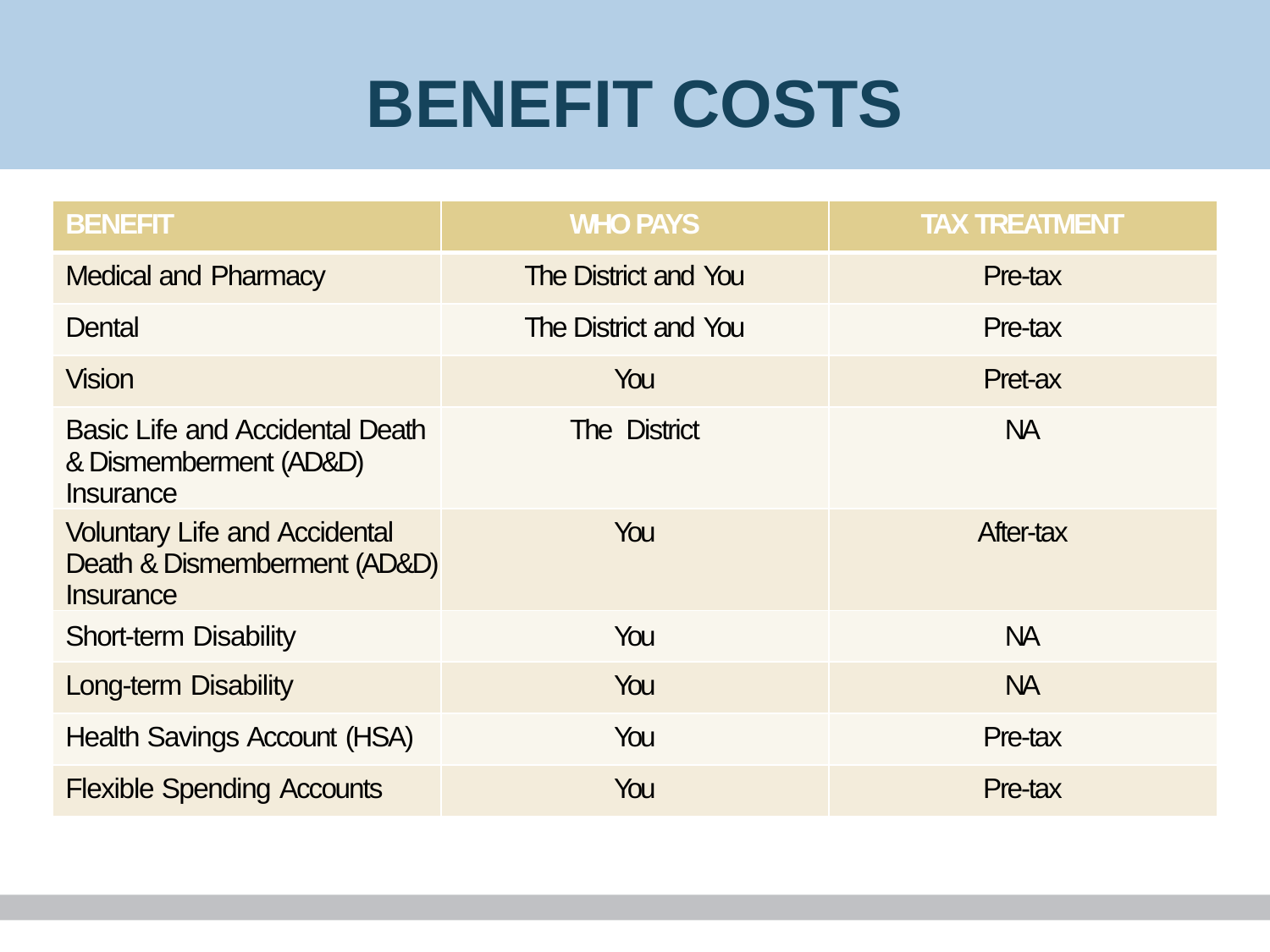

# BENEFIT COSTS
| BENEFIT | WHO PAYS | TAX TREATMENT |
| --- | --- | --- |
| Medical and Pharmacy | The District and You | Pre-tax |
| Dental | The District and You | Pre-tax |
| Vision | You | Pret-ax |
| Basic Life and Accidental Death & Dismemberment (AD&D) Insurance | The District | NA |
| Voluntary Life and Accidental Death & Dismemberment (AD&D) Insurance | You | After-tax |
| Short-term Disability | You | NA |
| Long-term Disability | You | NA |
| Health Savings Account (HSA) | You | Pre-tax |
| Flexible Spending Accounts | You | Pre-tax |